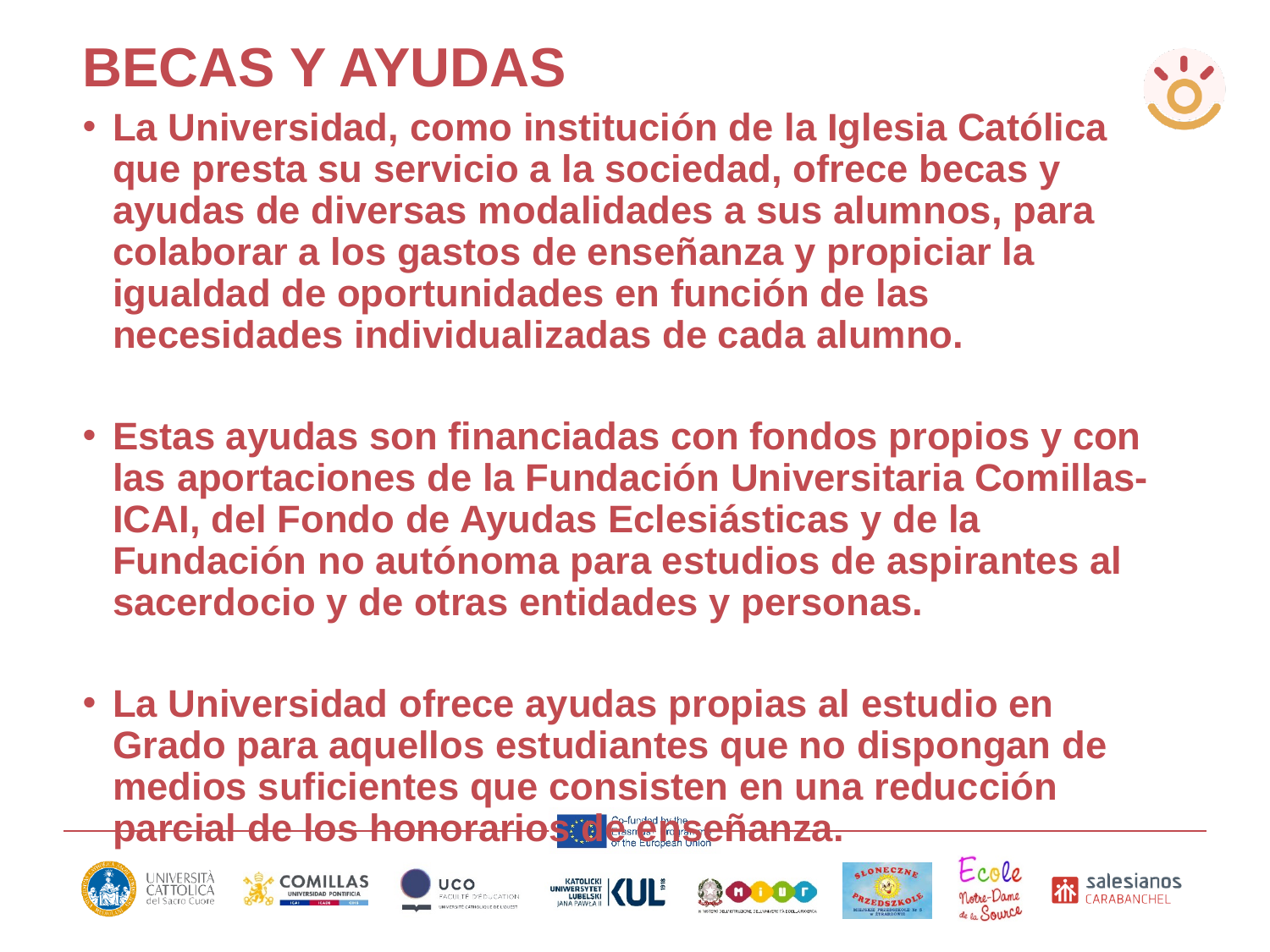

BECAS Y AYUDAS
La Universidad, como institución de la Iglesia Católica que presta su servicio a la sociedad, ofrece becas y ayudas de diversas modalidades a sus alumnos, para colaborar a los gastos de enseñanza y propiciar la igualdad de oportunidades en función de las necesidades individualizadas de cada alumno.

Estas ayudas son financiadas con fondos propios y con las aportaciones de la Fundación Universitaria Comillas-ICAI, del Fondo de Ayudas Eclesiásticas y de la Fundación no autónoma para estudios de aspirantes al sacerdocio y de otras entidades y personas.

La Universidad ofrece ayudas propias al estudio en Grado para aquellos estudiantes que no dispongan de medios suficientes que consisten en una reducción parcial de los honorarios de enseñanza.